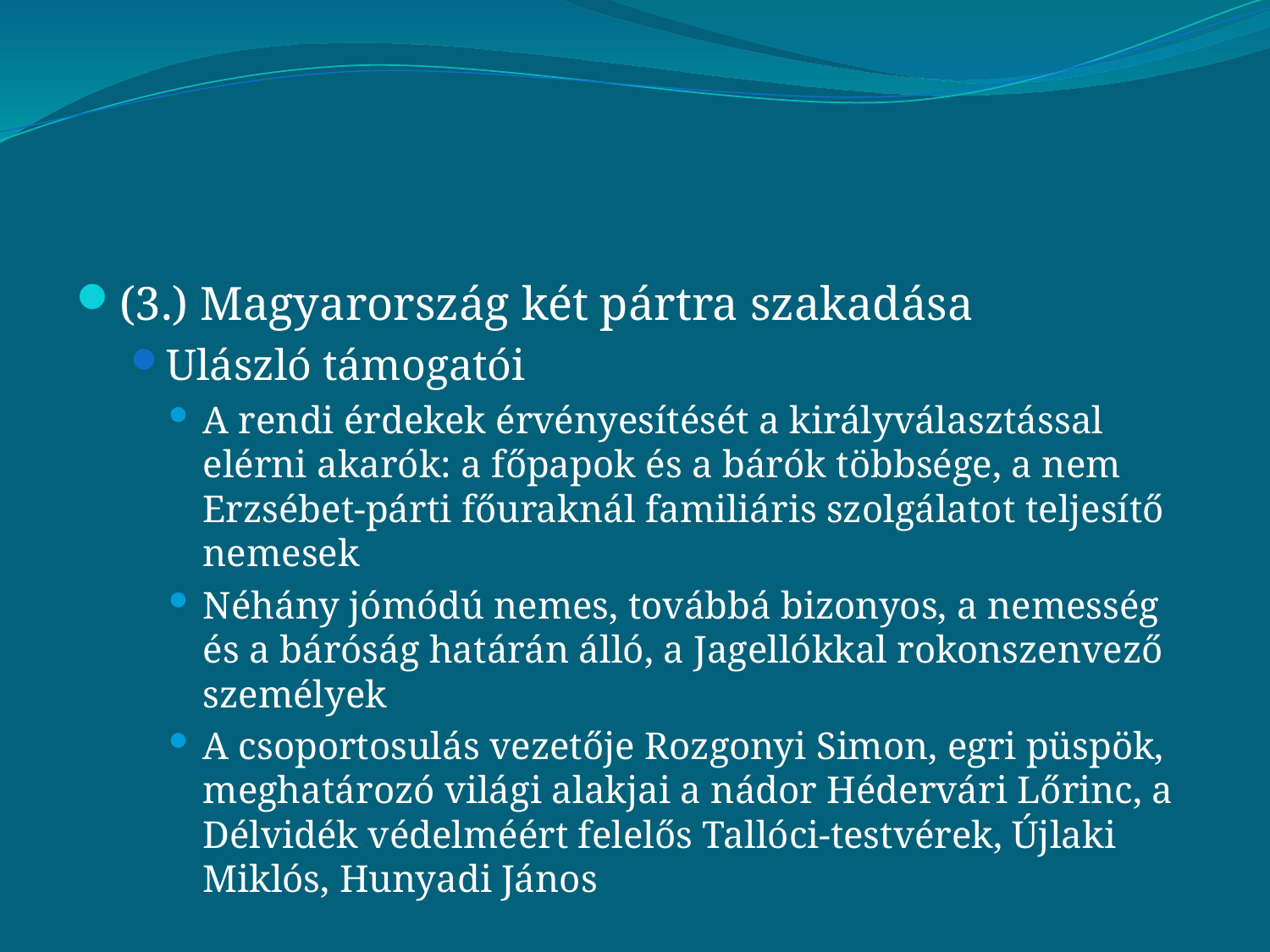

#
(3.) Magyarország két pártra szakadása
Ulászló támogatói
A rendi érdekek érvényesítését a királyválasztással elérni akarók: a főpapok és a bárók többsége, a nem Erzsébet-párti főuraknál familiáris szolgálatot teljesítő nemesek
Néhány jómódú nemes, továbbá bizonyos, a nemesség és a báróság határán álló, a Jagellókkal rokonszenvező személyek
A csoportosulás vezetője Rozgonyi Simon, egri püspök, meghatározó világi alakjai a nádor Hédervári Lőrinc, a Délvidék védelméért felelős Tallóci-testvérek, Újlaki Miklós, Hunyadi János